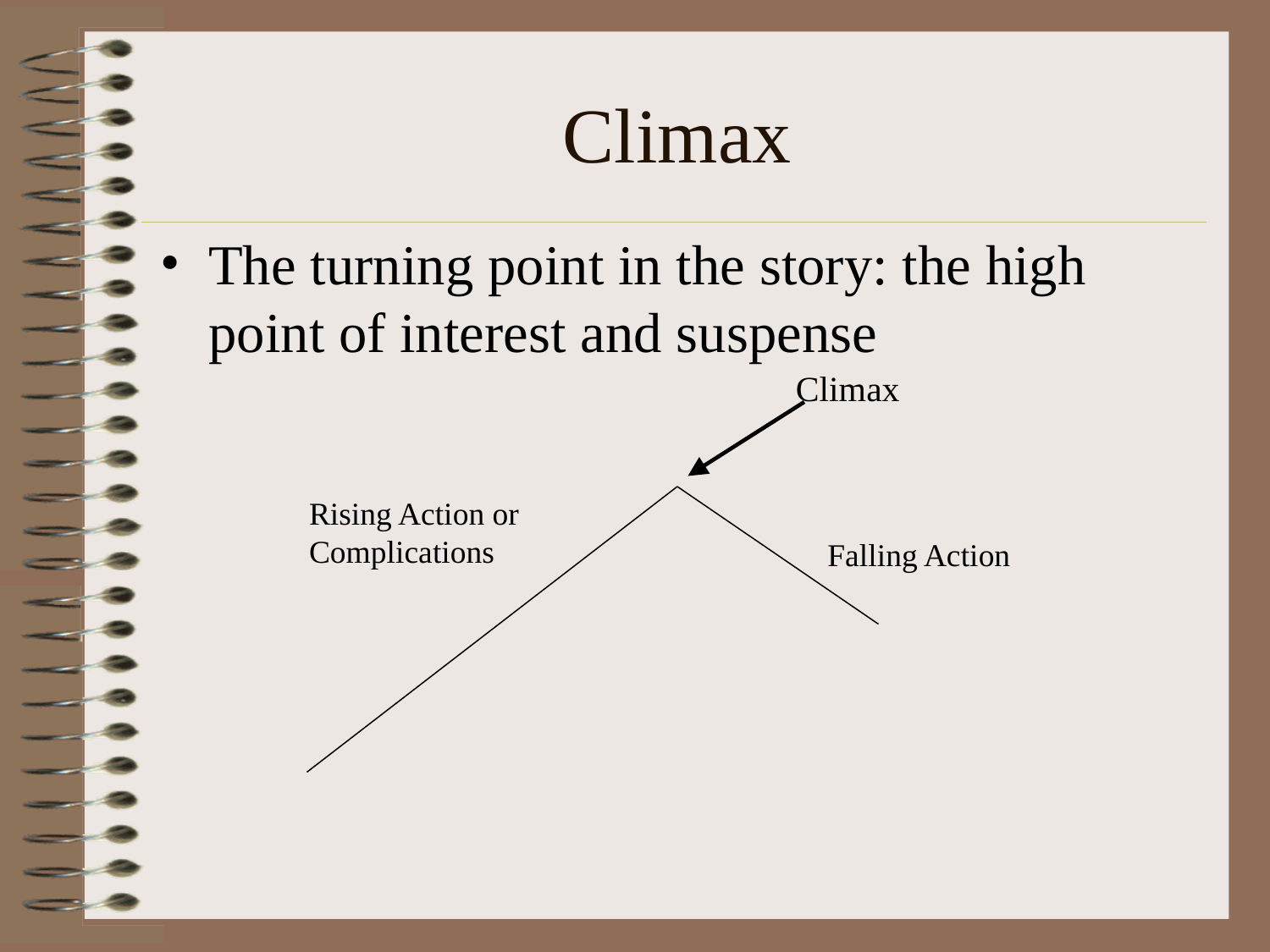

# Climax
The turning point in the story: the high point of interest and suspense

Climax
Rising Action or Complications
Falling Action